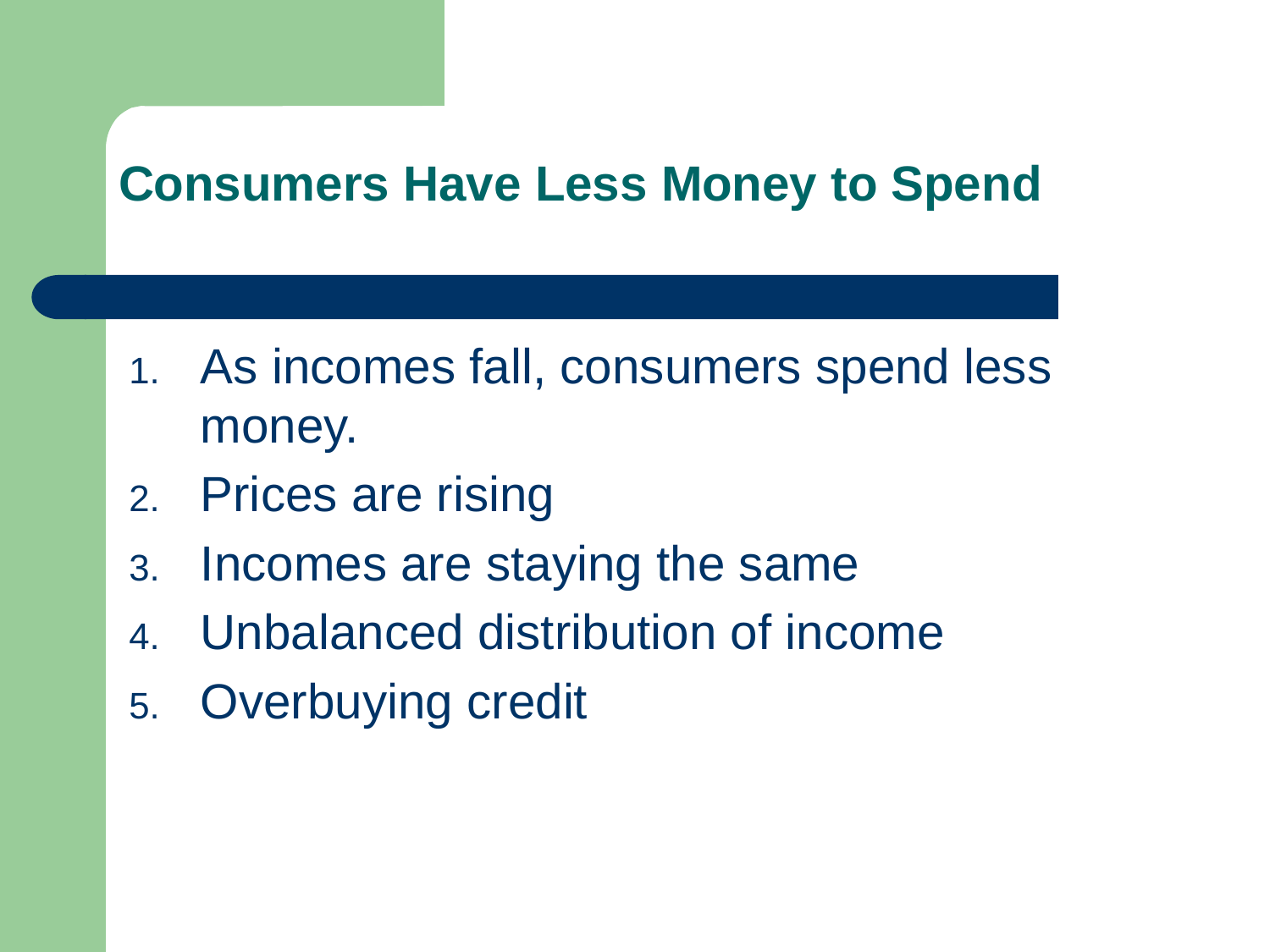

Consumers Have Less Money to Spend
As incomes fall, consumers spend less money.
Prices are rising
Incomes are staying the same
Unbalanced distribution of income
Overbuying credit